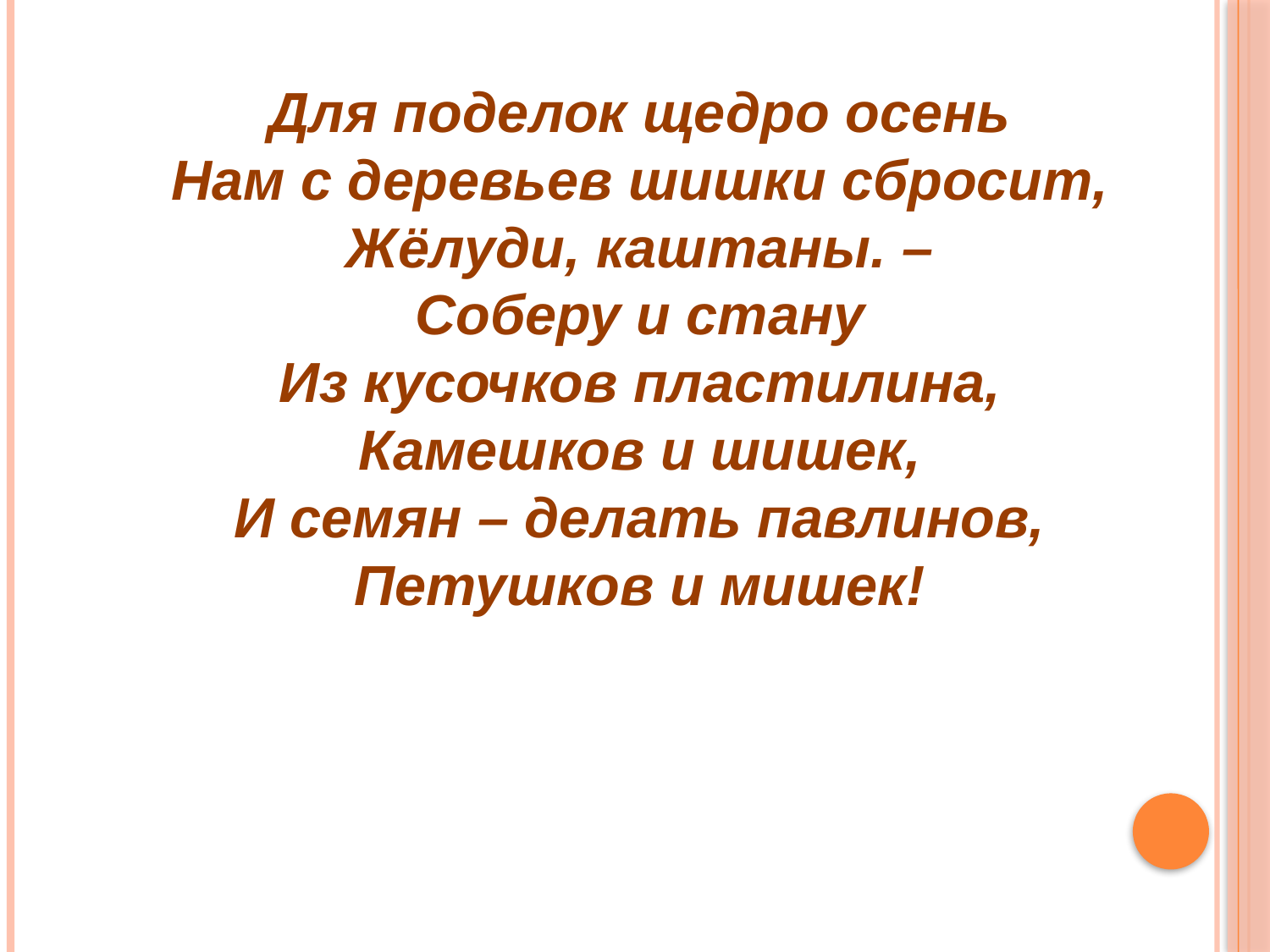

Для поделок щедро осень
Нам с деревьев шишки сбросит,
Жёлуди, каштаны. –
Соберу и стану
Из кусочков пластилина,
Камешков и шишек,
И семян – делать павлинов,
Петушков и мишек!